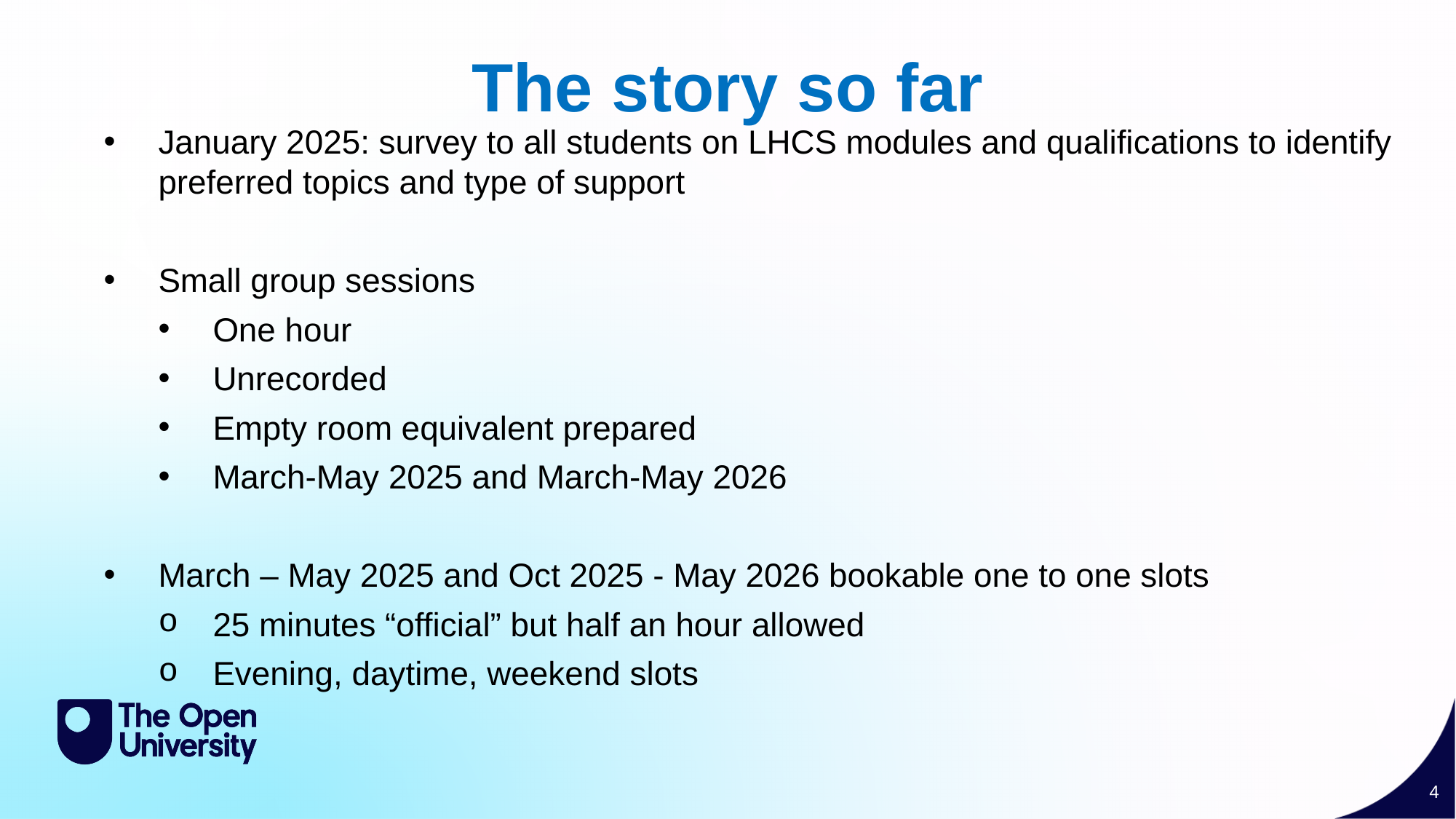

The story so far
January 2025: survey to all students on LHCS modules and qualifications to identify preferred topics and type of support

Small group sessions
One hour
Unrecorded
Empty room equivalent prepared
March-May 2025 and March-May 2026

March – May 2025 and Oct 2025 - May 2026 bookable one to one slots
25 minutes “official” but half an hour allowed
Evening, daytime, weekend slots